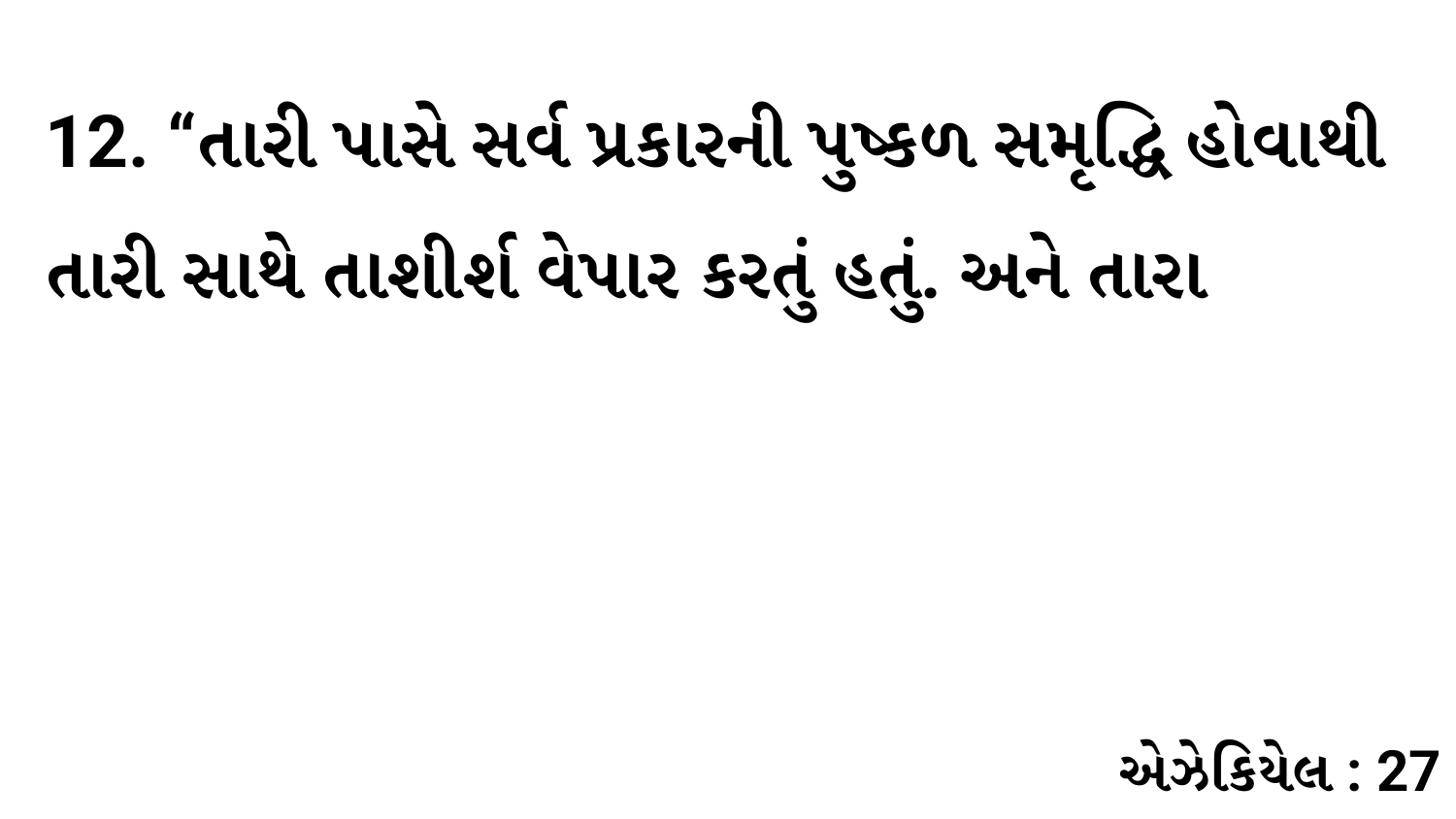

12. “તારી પાસે સર્વ પ્રકારની પુષ્કળ સમૃદ્ધિ હોવાથી તારી સાથે તાશીર્શ વેપાર કરતું હતું. અને તારા
એઝેકિયેલ : 27